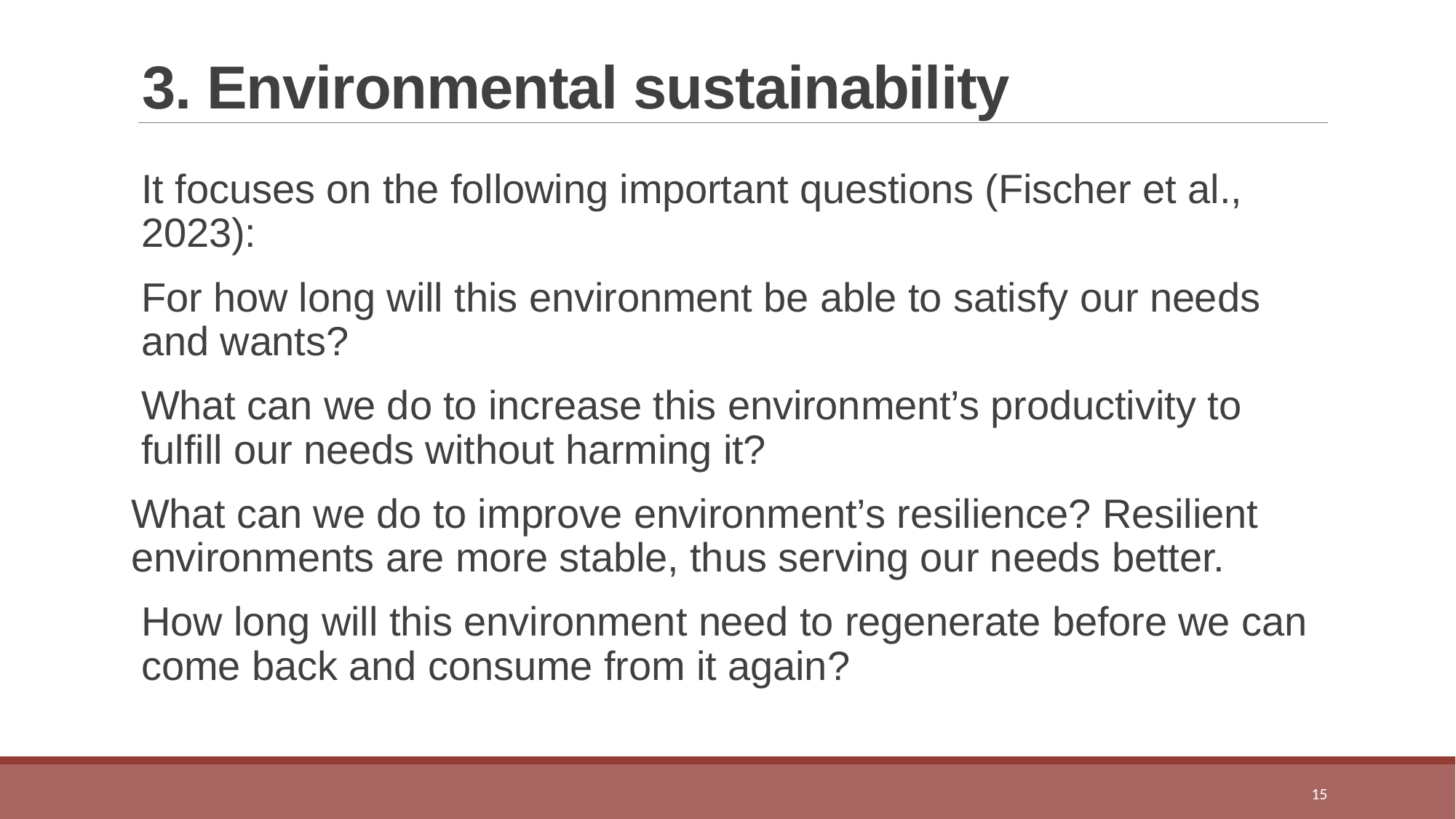

# 3. Environmental sustainability
It focuses on the following important questions (Fischer et al., 2023):
For how long will this environment be able to satisfy our needs and wants?
What can we do to increase this environment’s productivity to fulfill our needs without harming it?
What can we do to improve environment’s resilience? Resilient environments are more stable, thus serving our needs better.
How long will this environment need to regenerate before we can come back and consume from it again?
15